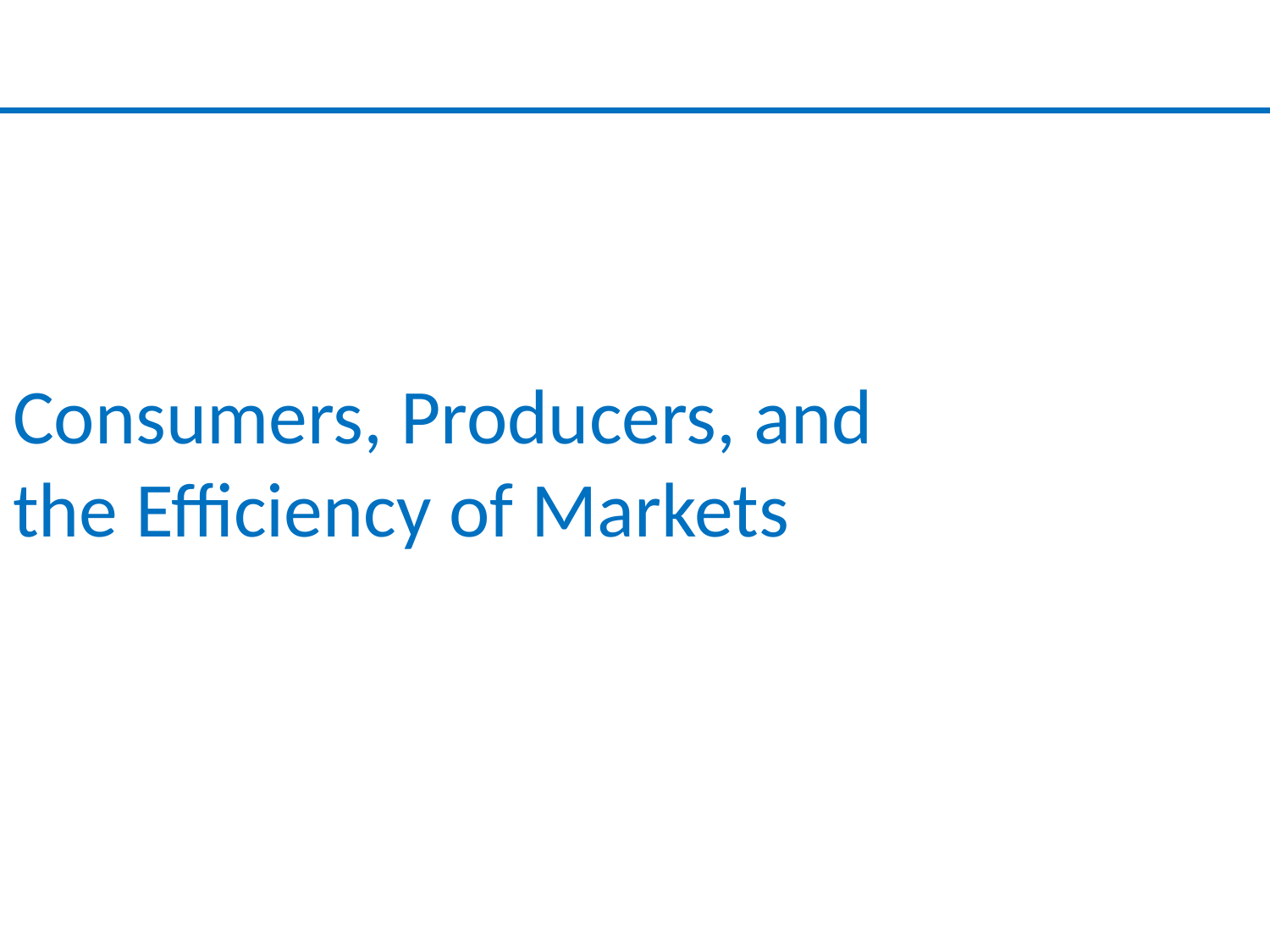

Consumers, Producers, and
the Efficiency of Markets